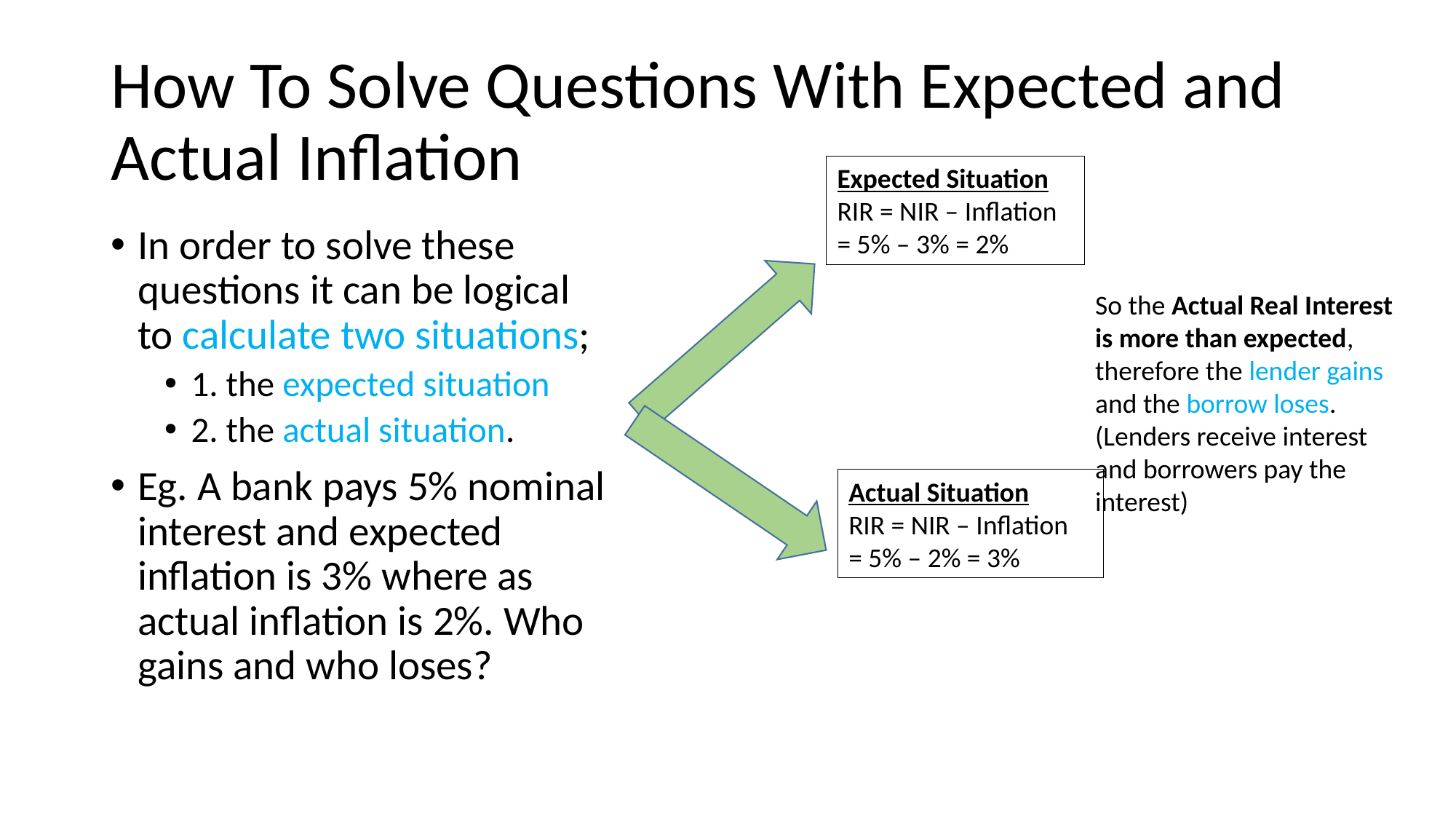

# How To Solve Questions With Expected and Actual Inflation
Expected Situation
RIR = NIR – Inflation
= 5% – 3% = 2%
In order to solve these questions it can be logical to calculate two situations;
1. the expected situation
2. the actual situation.
Eg. A bank pays 5% nominal interest and expected inflation is 3% where as actual inflation is 2%. Who gains and who loses?
So the Actual Real Interest is more than expected, therefore the lender gains and the borrow loses. (Lenders receive interest and borrowers pay the interest)

Actual Situation
RIR = NIR – Inflation
= 5% – 2% = 3%